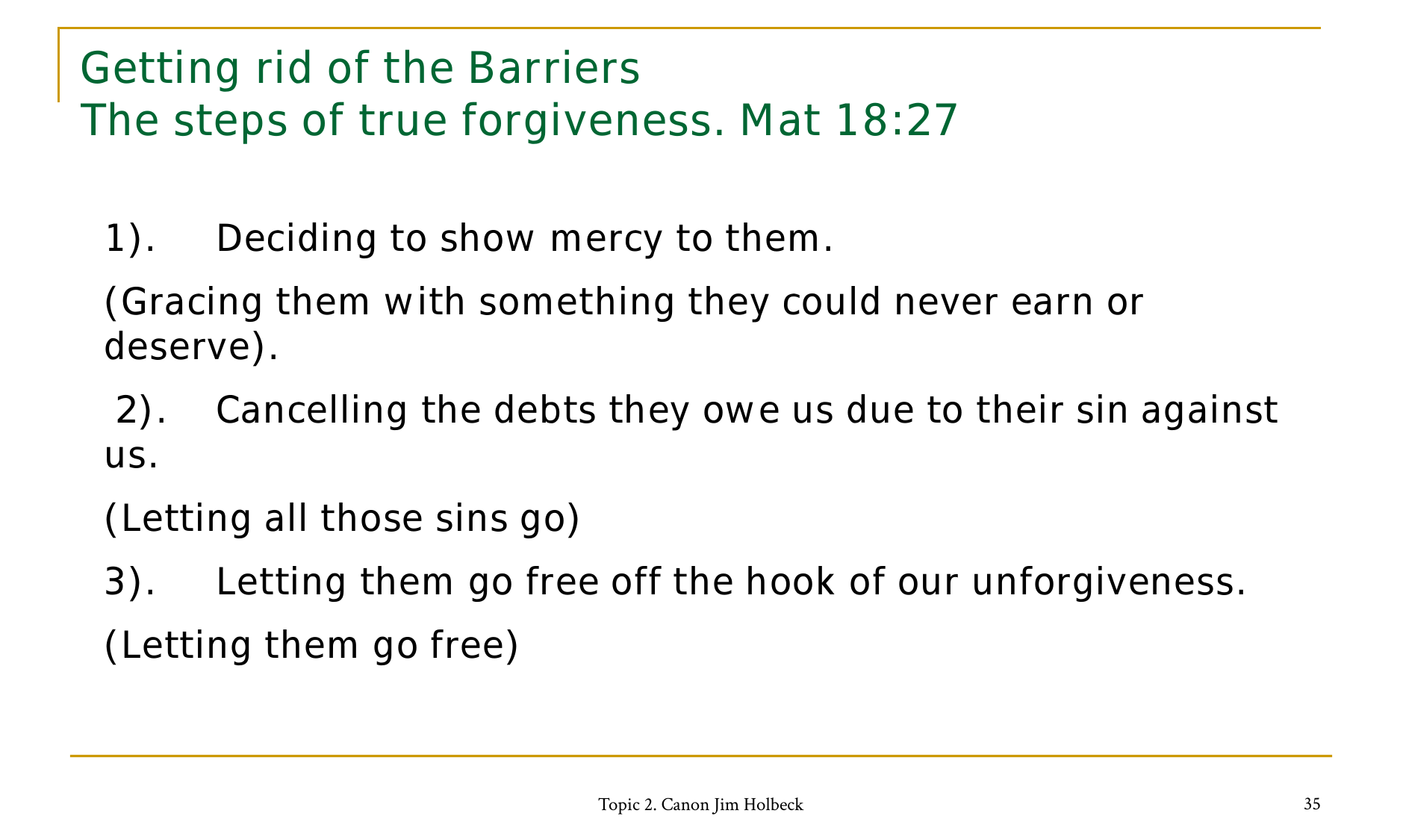

# Getting rid of the Barriers The steps of true forgiveness. Mat 18:27

1).	Deciding to show mercy to them.
(Gracing them with something they could never earn or deserve).
 2).	Cancelling the debts they owe us due to their sin against us.
(Letting all those sins go)
3).	Letting them go free off the hook of our unforgiveness.
(Letting them go free)
35
Topic 2. Canon Jim Holbeck